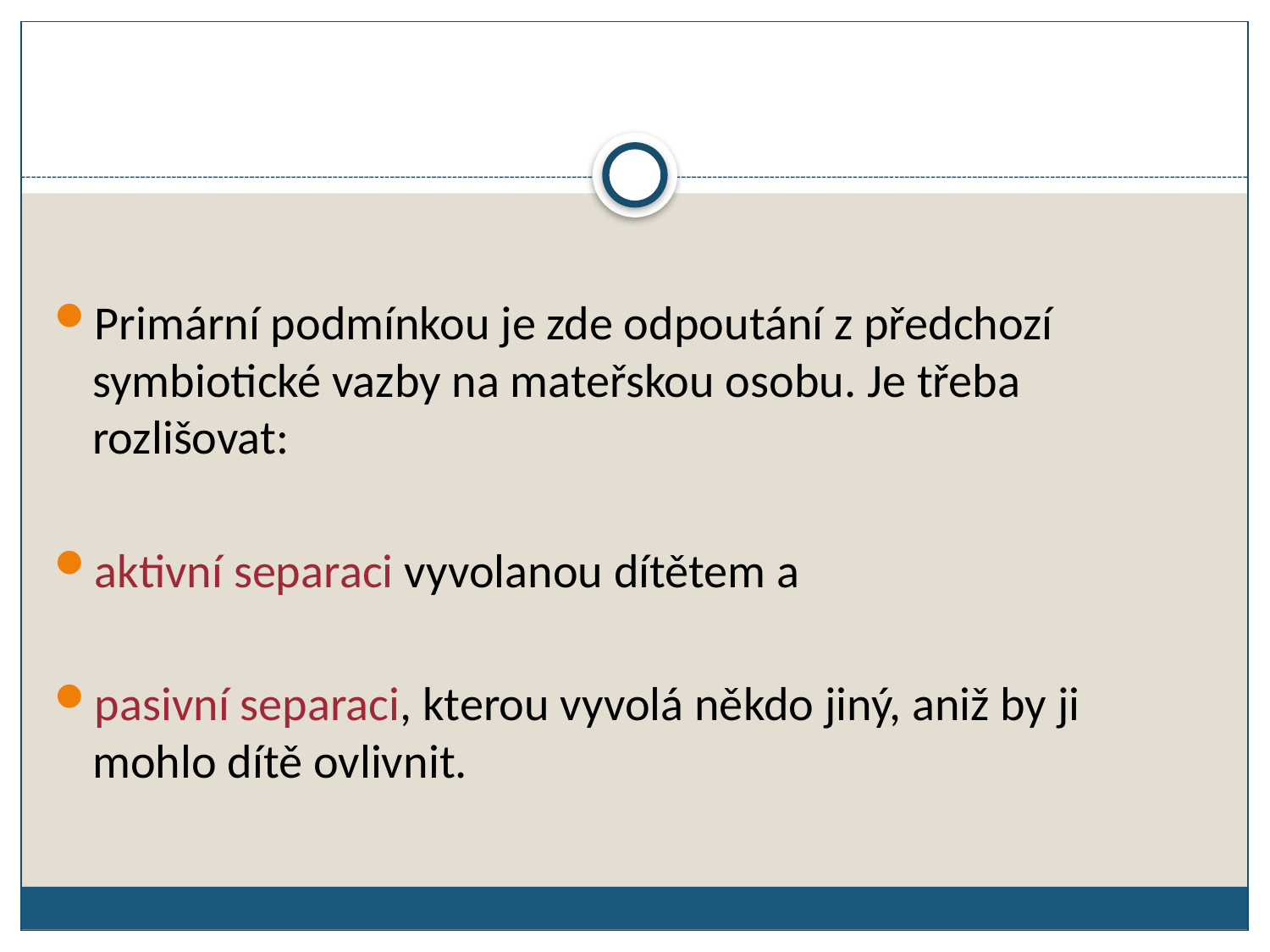

Primární podmínkou je zde odpoutání z předchozí symbiotické vazby na mateřskou osobu. Je třeba rozlišovat:

aktivní separaci vyvolanou dítětem a

pasivní separaci, kterou vyvolá někdo jiný, aniž by ji mohlo dítě ovlivnit.